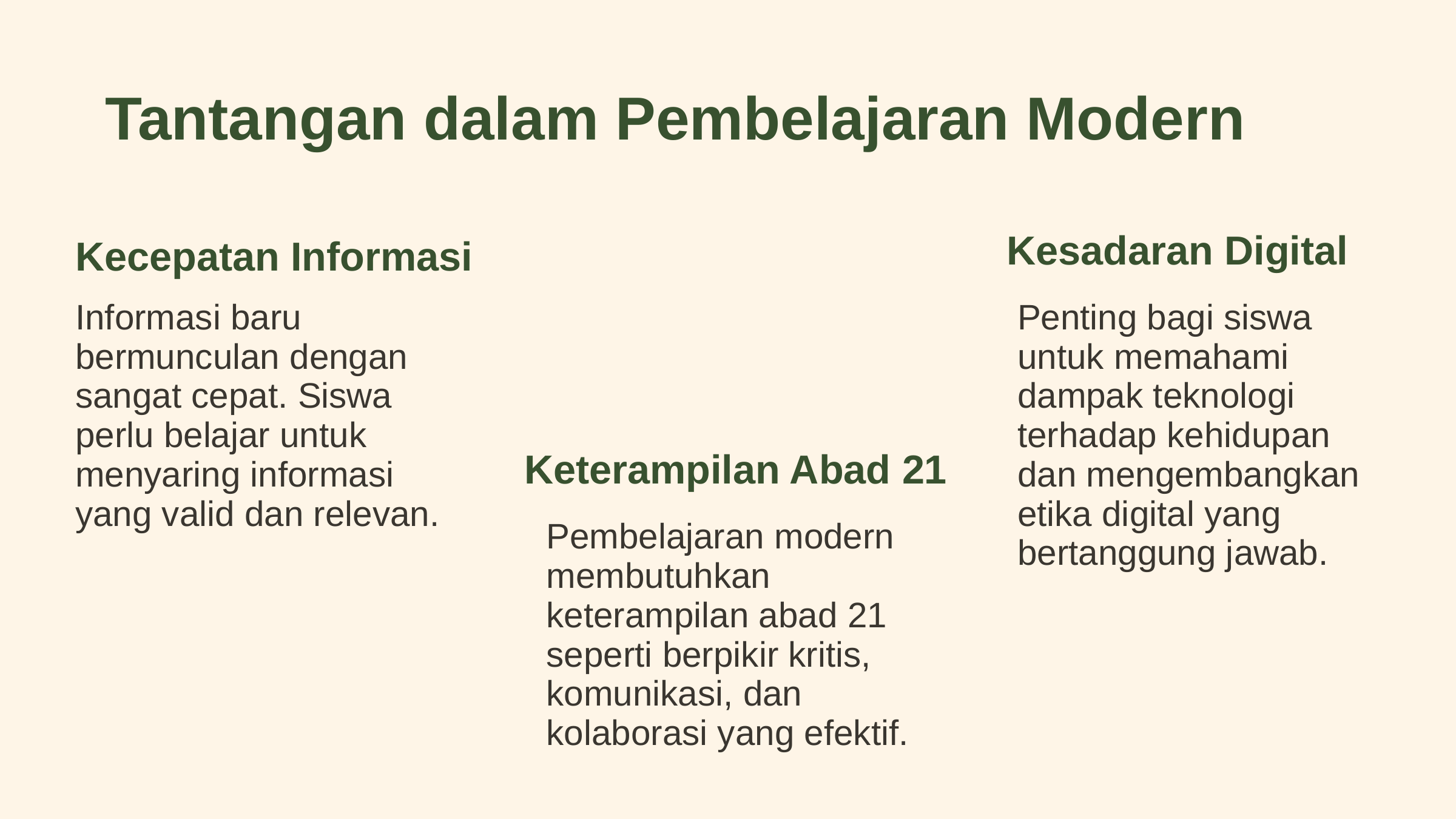

Tantangan dalam Pembelajaran Modern
Kesadaran Digital
Kecepatan Informasi
Informasi baru bermunculan dengan sangat cepat. Siswa perlu belajar untuk menyaring informasi yang valid dan relevan.
Penting bagi siswa untuk memahami dampak teknologi terhadap kehidupan dan mengembangkan etika digital yang bertanggung jawab.
Keterampilan Abad 21
Pembelajaran modern membutuhkan keterampilan abad 21 seperti berpikir kritis, komunikasi, dan kolaborasi yang efektif.